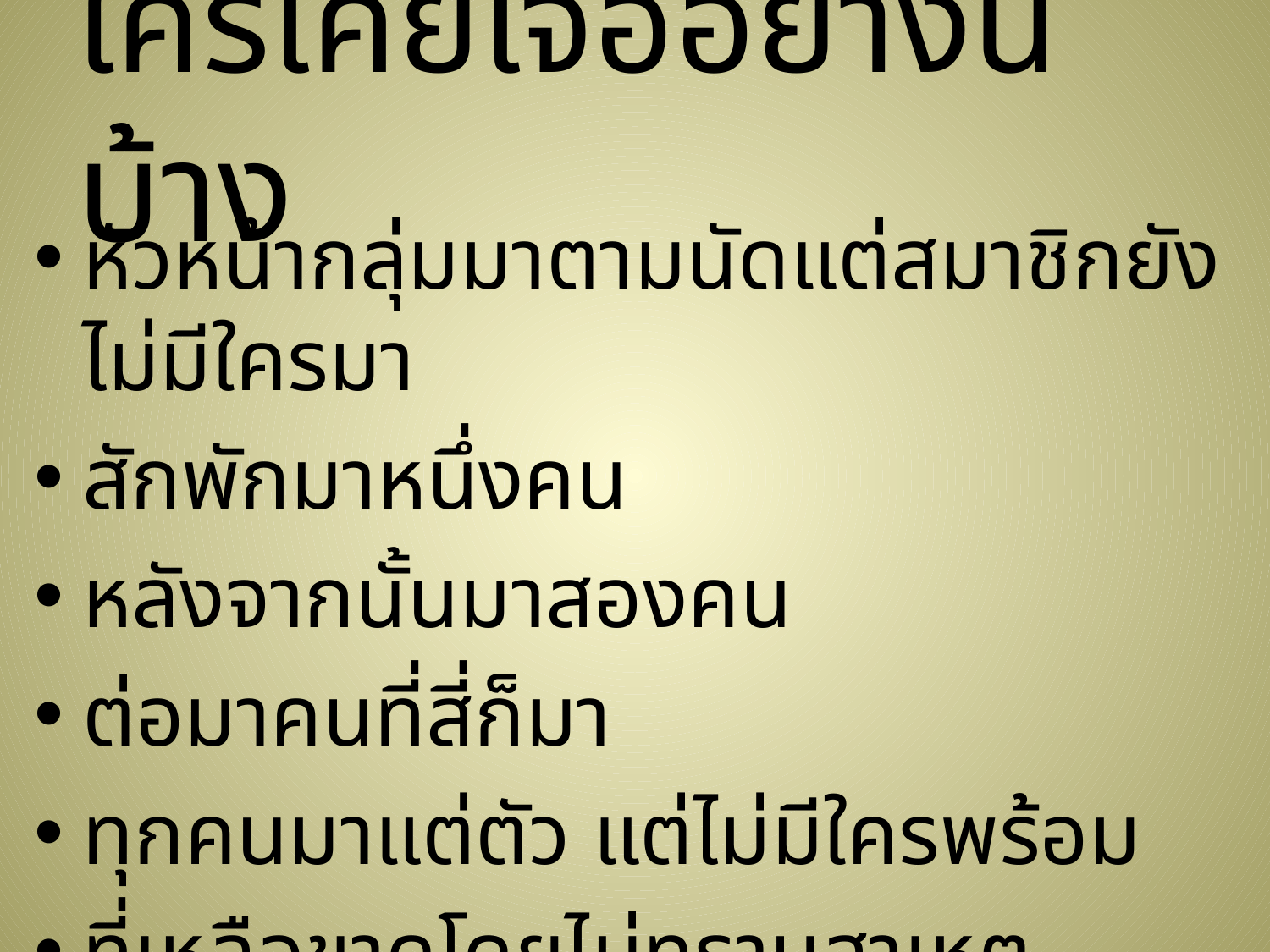

# ใครเคยเจออย่างนี้บ้าง
หัวหน้ากลุ่มมาตามนัดแต่สมาชิกยังไม่มีใครมา
สักพักมาหนึ่งคน
หลังจากนั้นมาสองคน
ต่อมาคนที่สี่ก็มา
ทุกคนมาแต่ตัว แต่ไม่มีใครพร้อม
ที่เหลือขาดโดยไม่ทราบสาเหตุ